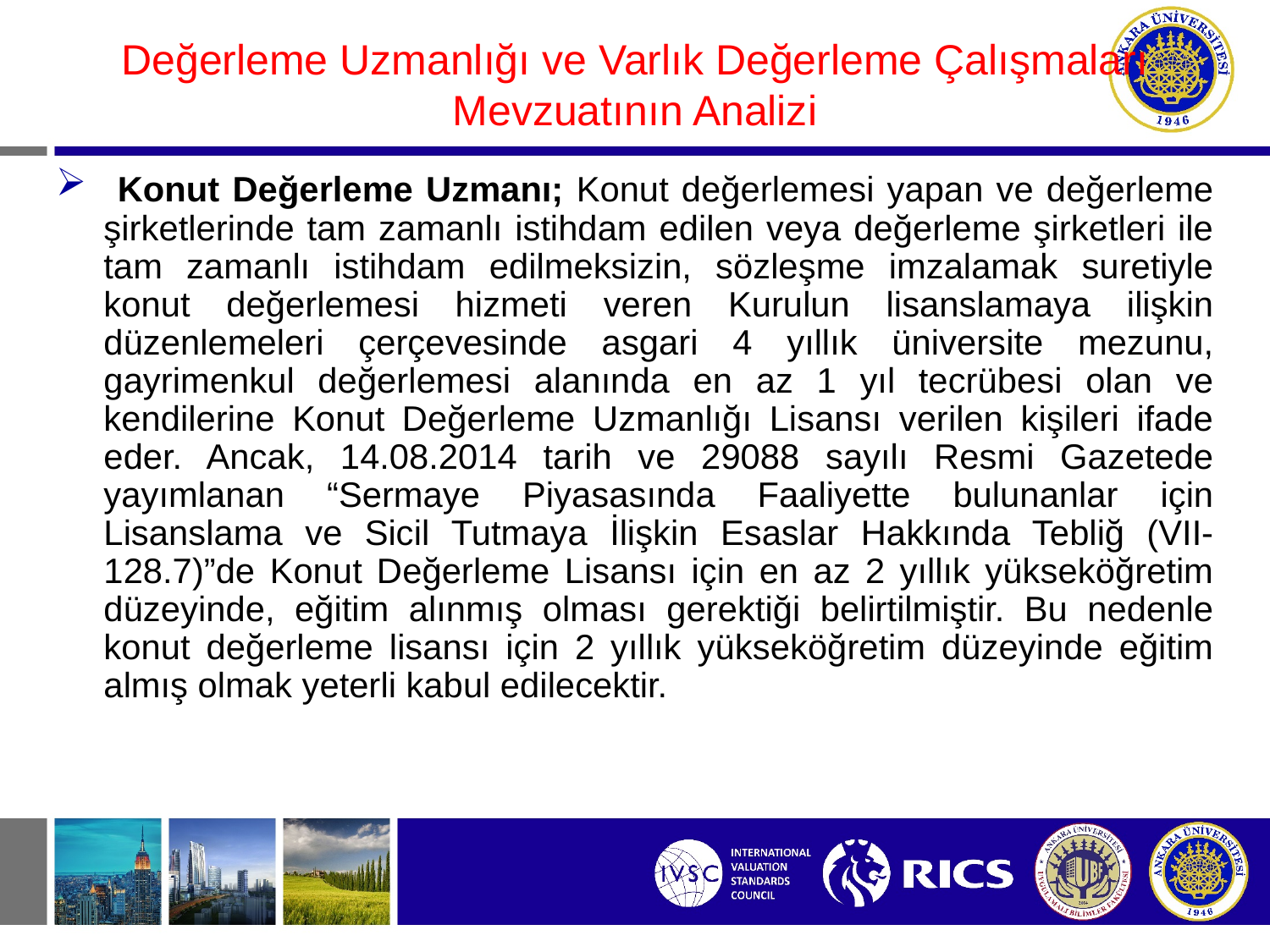

#
Değerleme Uzmanlığı ve Varlık Değerleme Çalışmaları Mevzuatının Analizi

 Konut Değerleme Uzmanı; Konut değerlemesi yapan ve değerleme şirketlerinde tam zamanlı istihdam edilen veya değerleme şirketleri ile tam zamanlı istihdam edilmeksizin, sözleşme imzalamak suretiyle konut değerlemesi hizmeti veren Kurulun lisanslamaya ilişkin düzenlemeleri çerçevesinde asgari 4 yıllık üniversite mezunu, gayrimenkul değerlemesi alanında en az 1 yıl tecrübesi olan ve kendilerine Konut Değerleme Uzmanlığı Lisansı verilen kişileri ifade eder. Ancak, 14.08.2014 tarih ve 29088 sayılı Resmi Gazetede yayımlanan “Sermaye Piyasasında Faaliyette bulunanlar için Lisanslama ve Sicil Tutmaya İlişkin Esaslar Hakkında Tebliğ (VII-128.7)”de Konut Değerleme Lisansı için en az 2 yıllık yükseköğretim düzeyinde, eğitim alınmış olması gerektiği belirtilmiştir. Bu nedenle konut değerleme lisansı için 2 yıllık yükseköğretim düzeyinde eğitim almış olmak yeterli kabul edilecektir.